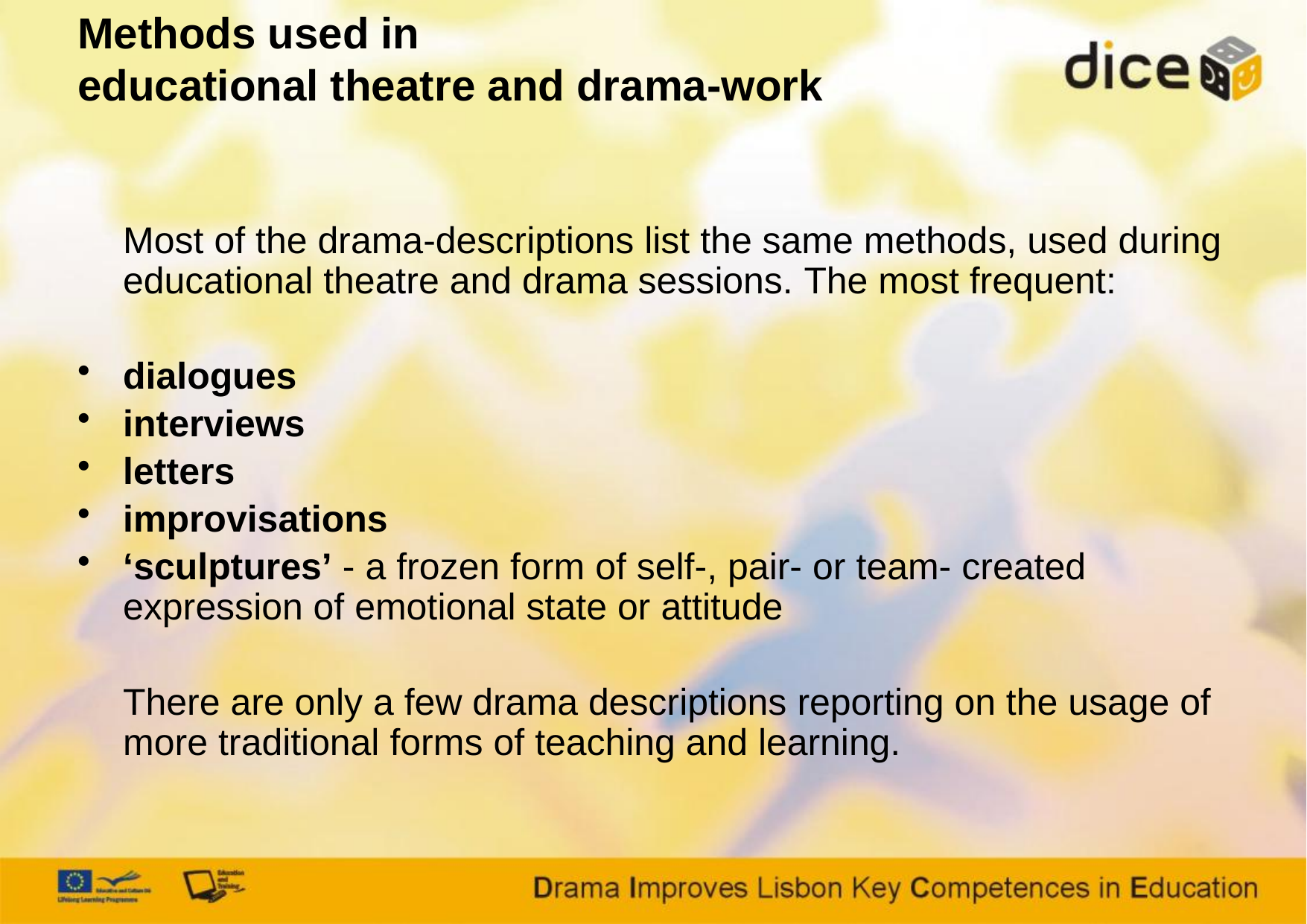

# Methods used in educational theatre and drama-work
	Most of the drama-descriptions list the same methods, used during educational theatre and drama sessions. The most frequent:

dialogues
interviews
letters
improvisations
‘sculptures’ - a frozen form of self-, pair- or team- created expression of emotional state or attitude

	There are only a few drama descriptions reporting on the usage of more traditional forms of teaching and learning.